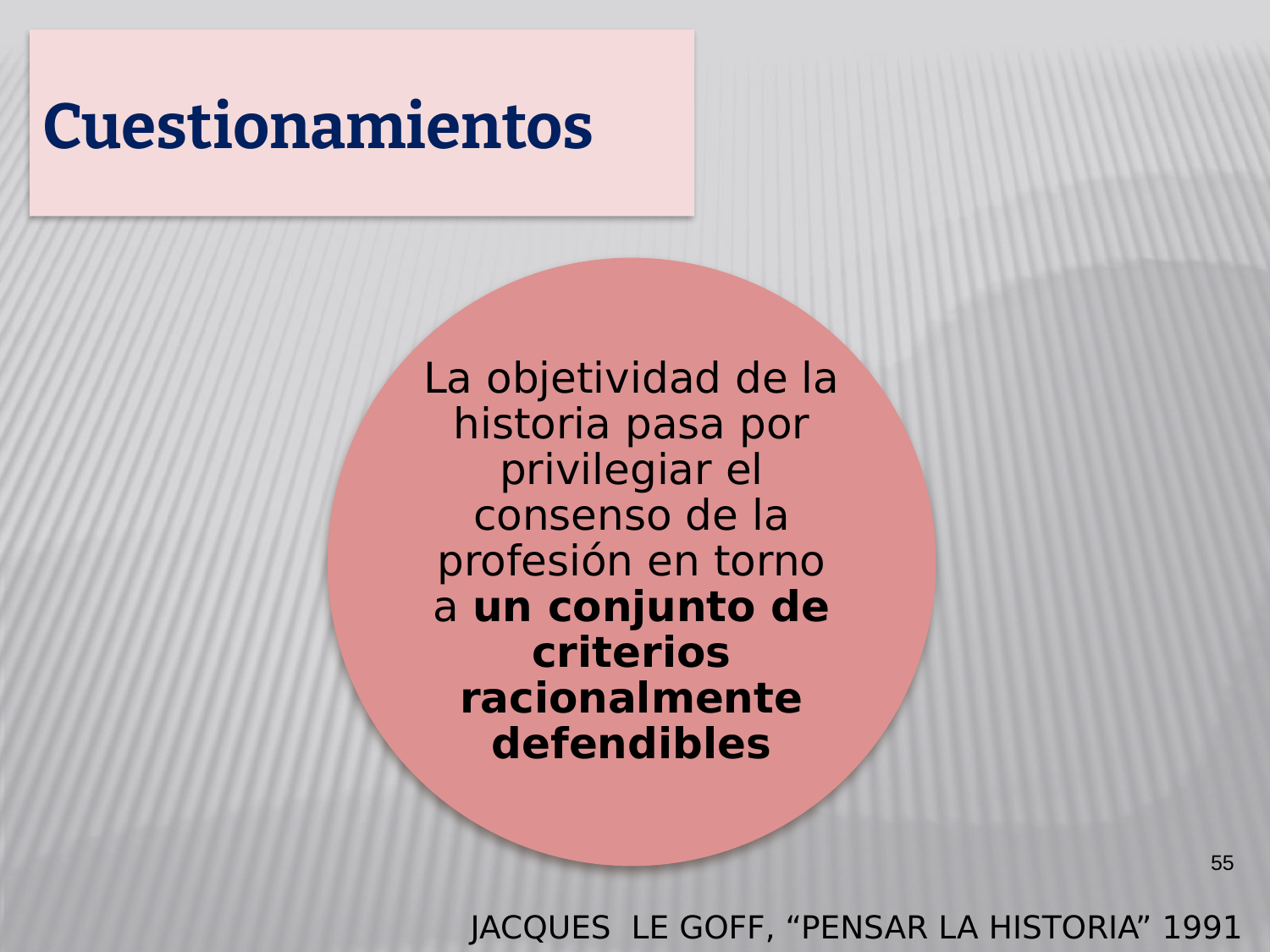

Cuestionamientos
La objetividad de la historia pasa por privilegiar el consenso de la profesión en torno a un conjunto de criterios racionalmente defendibles
55
JACQUES  LE GOFF, “PENSAR LA HISTORIA” 1991